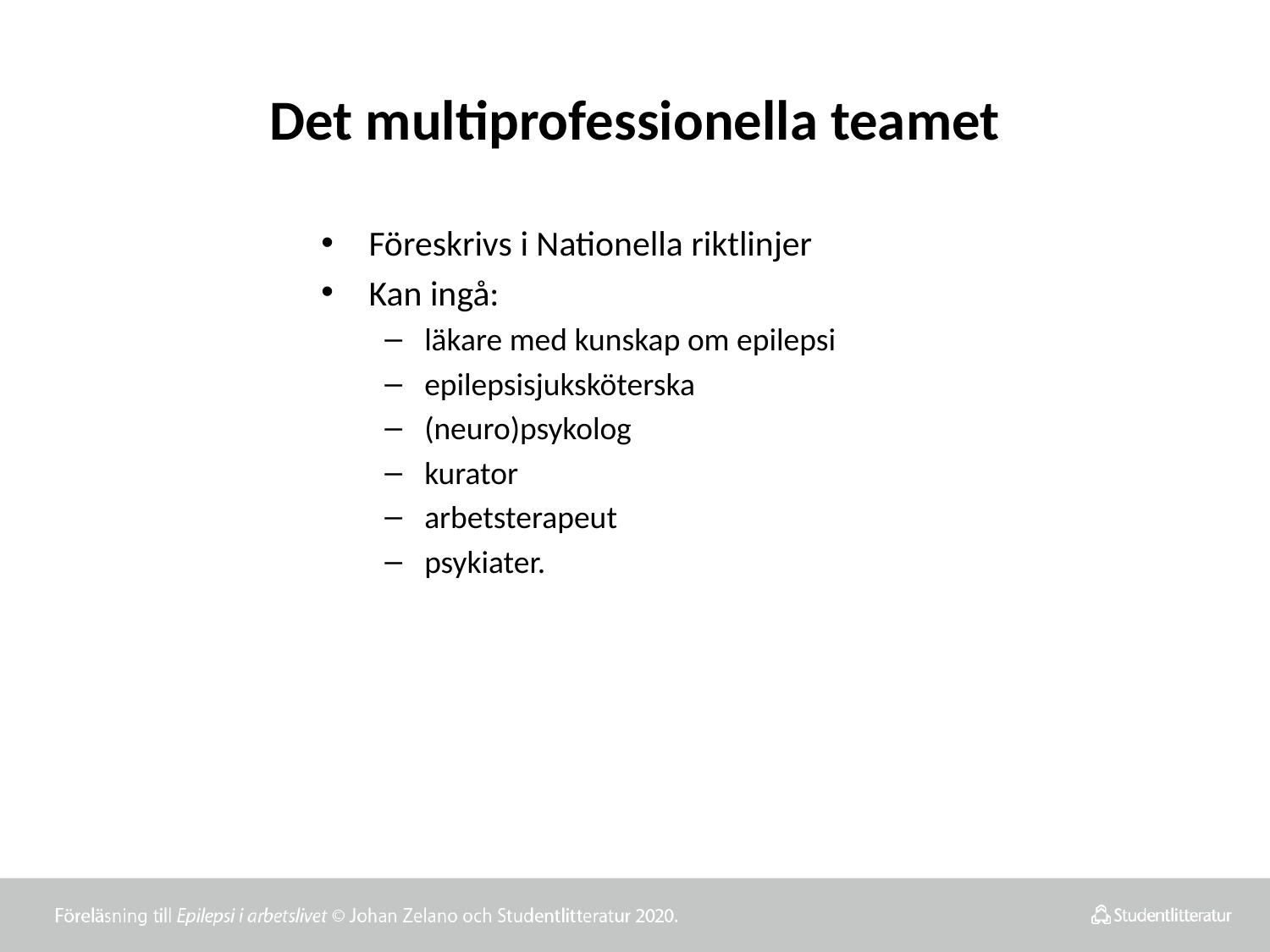

# Det multiprofessionella teamet
Föreskrivs i Nationella riktlinjer
Kan ingå:
läkare med kunskap om epilepsi
epilepsisjuksköterska
(neuro)psykolog
kurator
arbetsterapeut
psykiater.